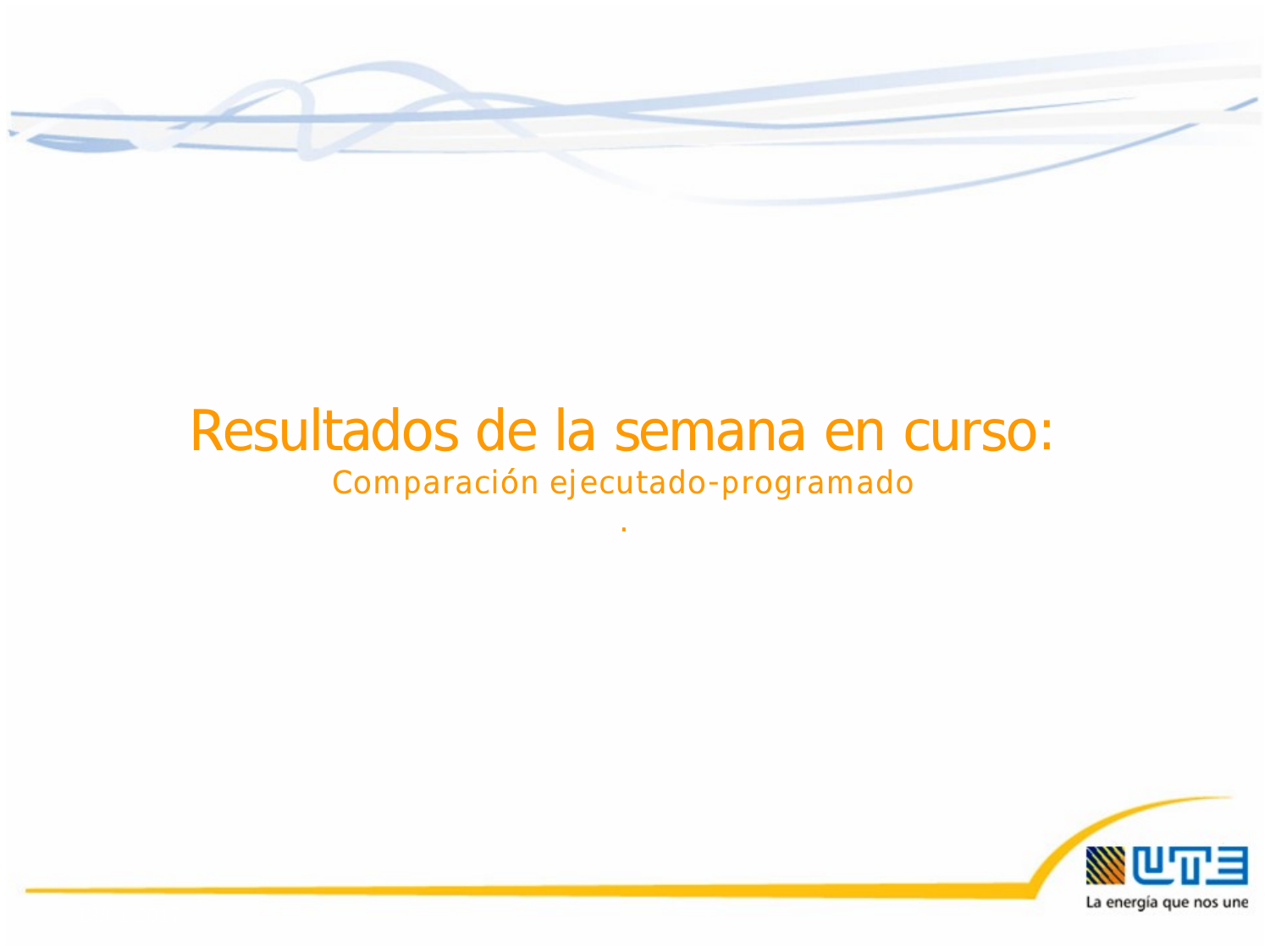

Resultados de la semana en curso:
Comparación ejecutado-programado
.
13/01/2017
7
7